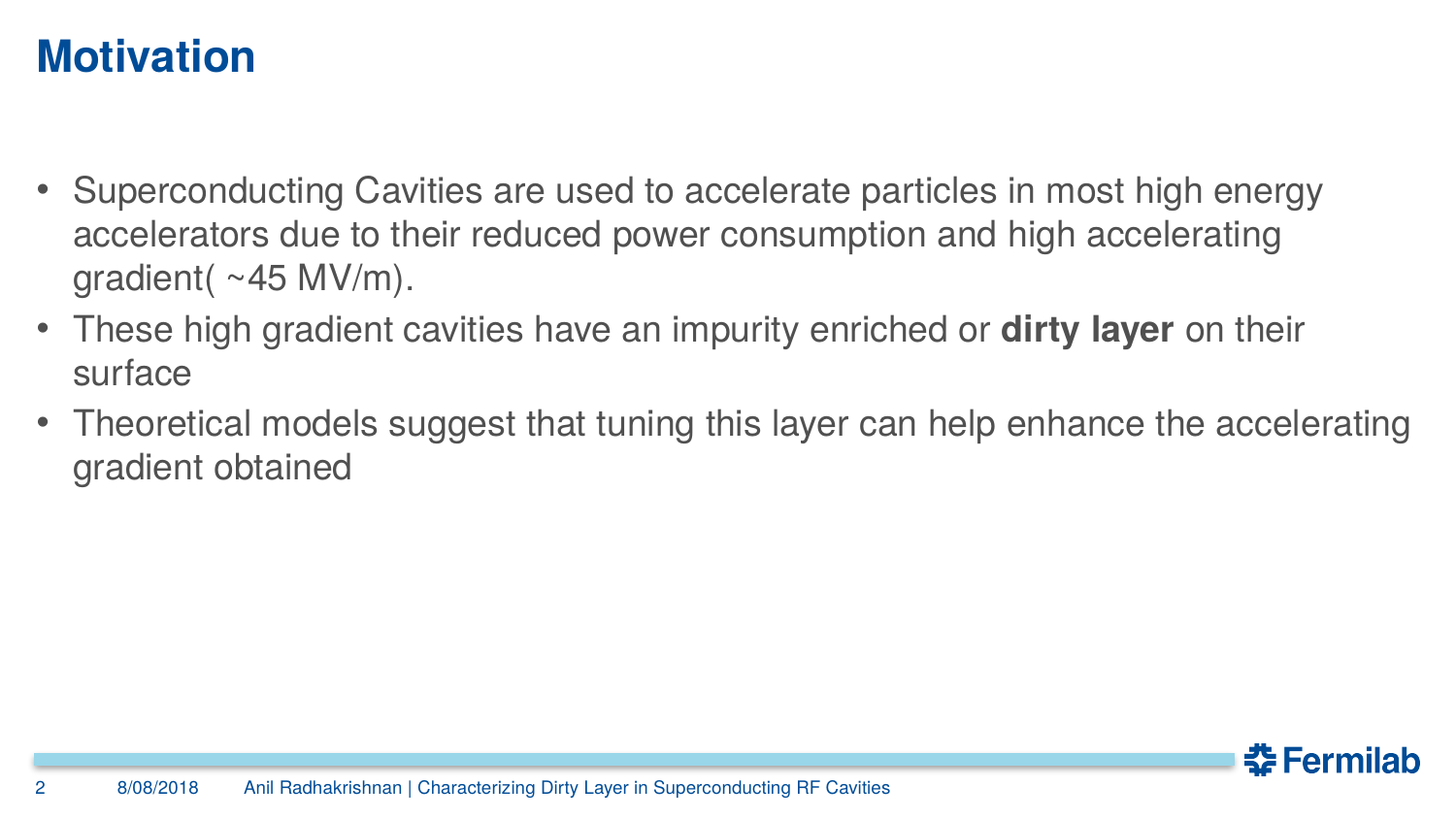

# Motivation

Superconducting Cavities are used to accelerate particles in most high energy accelerators due to their reduced power consumption and high accelerating gradient( ~45 MV/m).
These high gradient cavities have an impurity enriched or dirty layer on their surface
Theoretical models suggest that tuning this layer can help enhance the accelerating gradient obtained
2
8/08/2018
Anil Radhakrishnan | Characterizing Dirty Layer in Superconducting RF Cavities